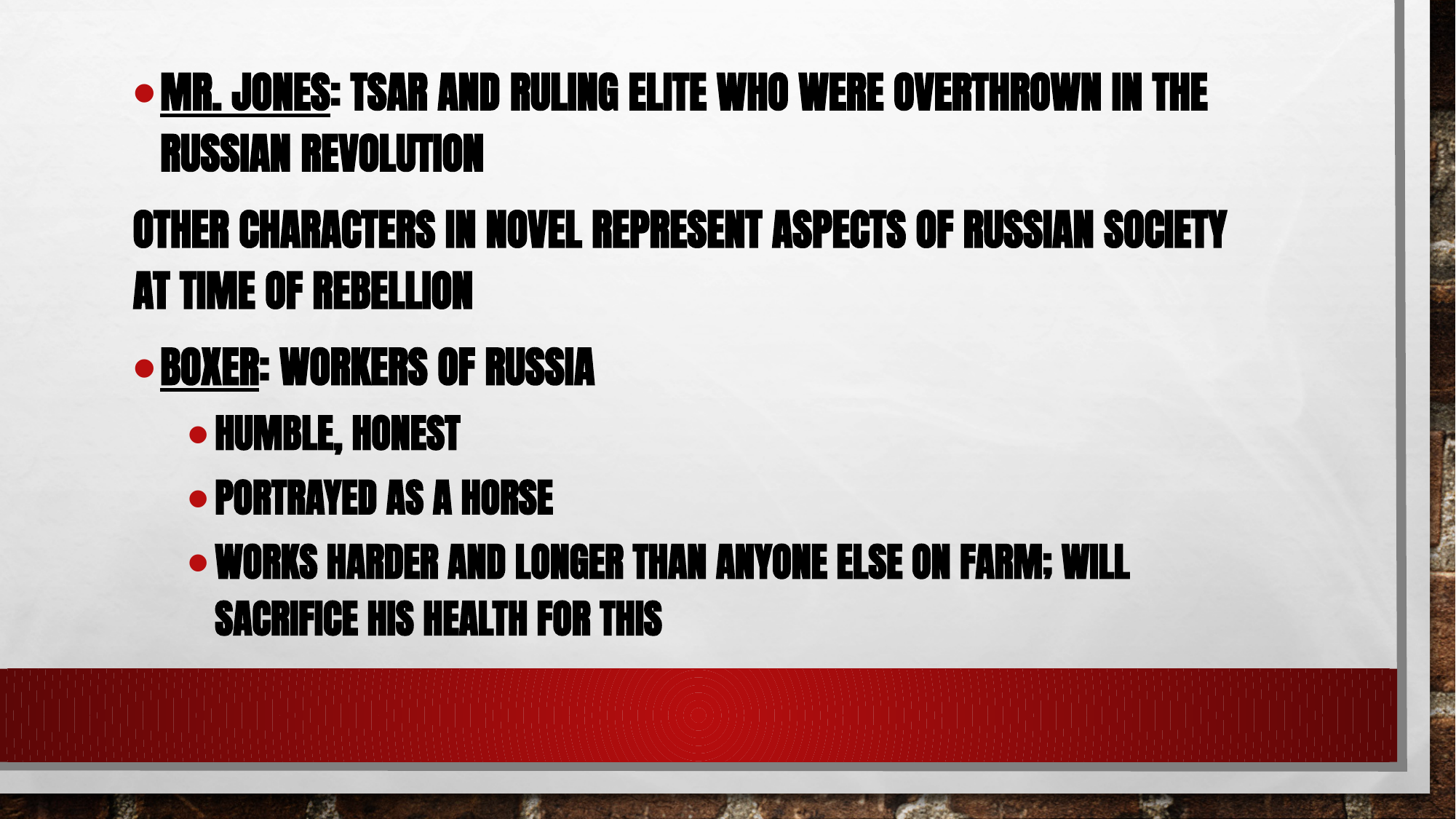

Mr. Jones: Tsar and ruling elite who were overthrown in the Russian Revolution
Other Characters in novel represent aspects of Russian Society at time of rebellion
Boxer: workers of Russia
humble, honest
portrayed as a Horse
works harder and longer than anyone else on farm; will sacrifice his health for this